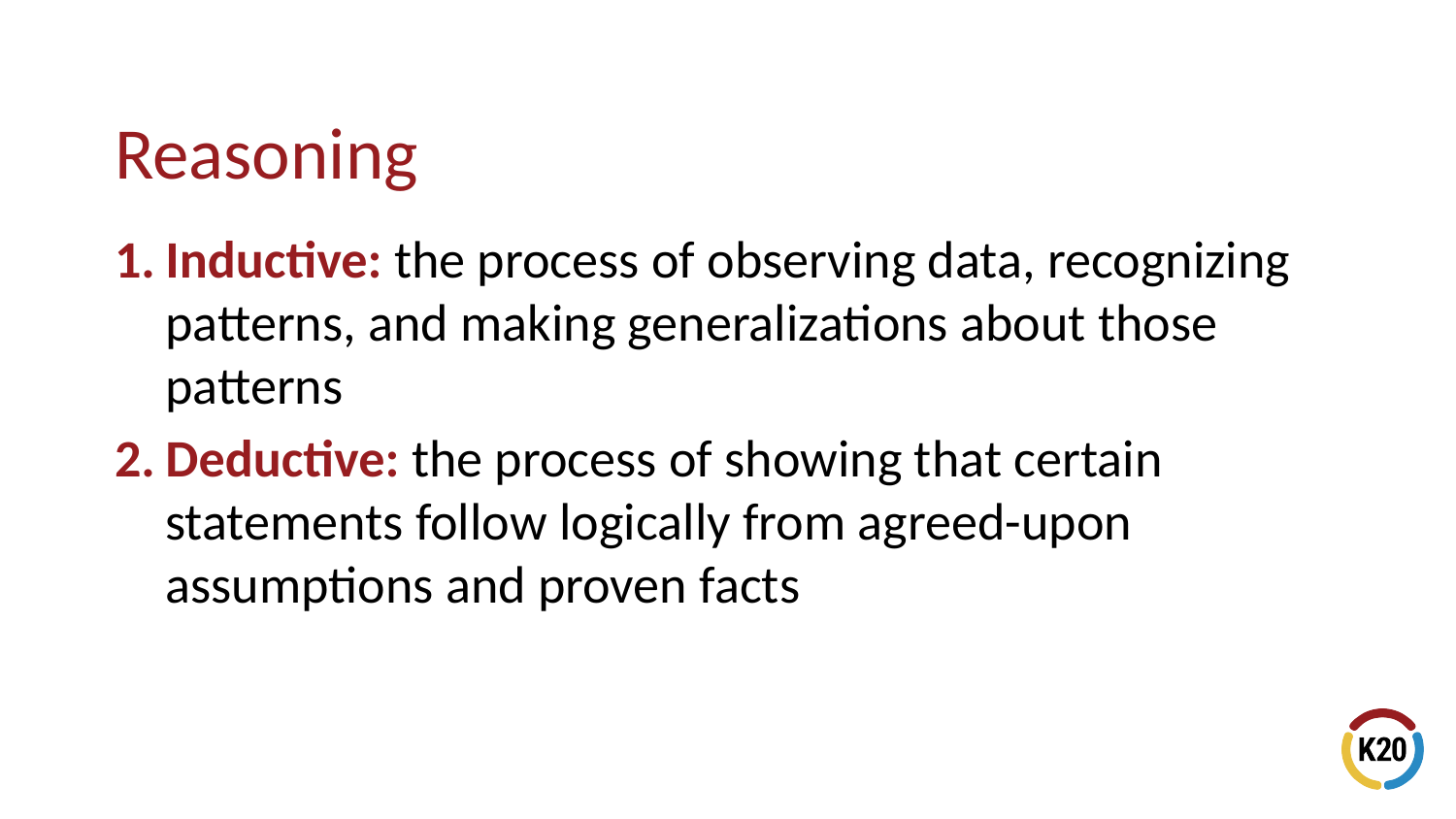

# Reasoning
Inductive: the process of observing data, recognizing patterns, and making generalizations about those patterns
Deductive: the process of showing that certain statements follow logically from agreed-upon assumptions and proven facts